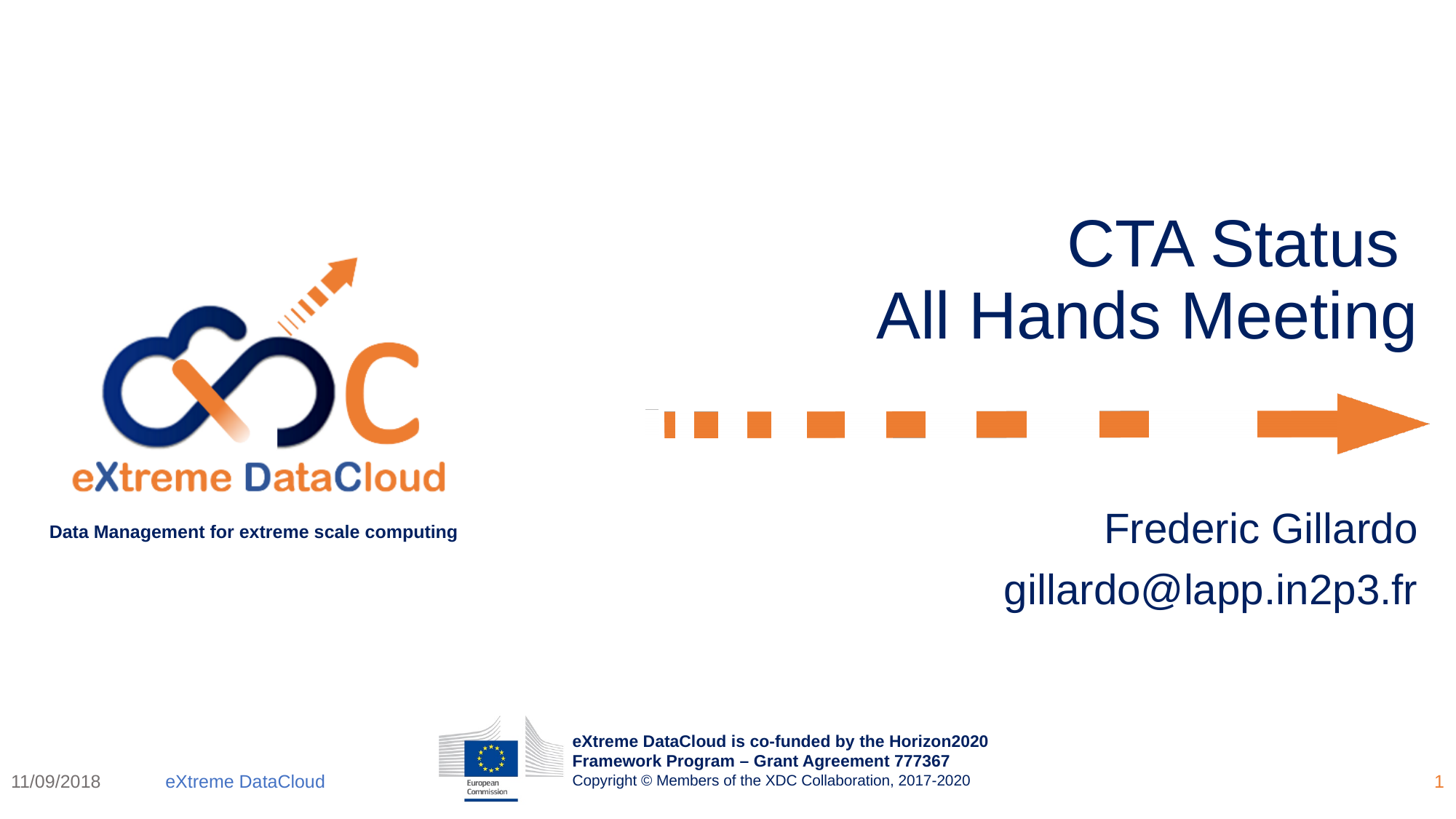

# CTA Status All Hands Meeting
Frederic Gillardo
gillardo@lapp.in2p3.fr
11/09/2018
eXtreme DataCloud
1